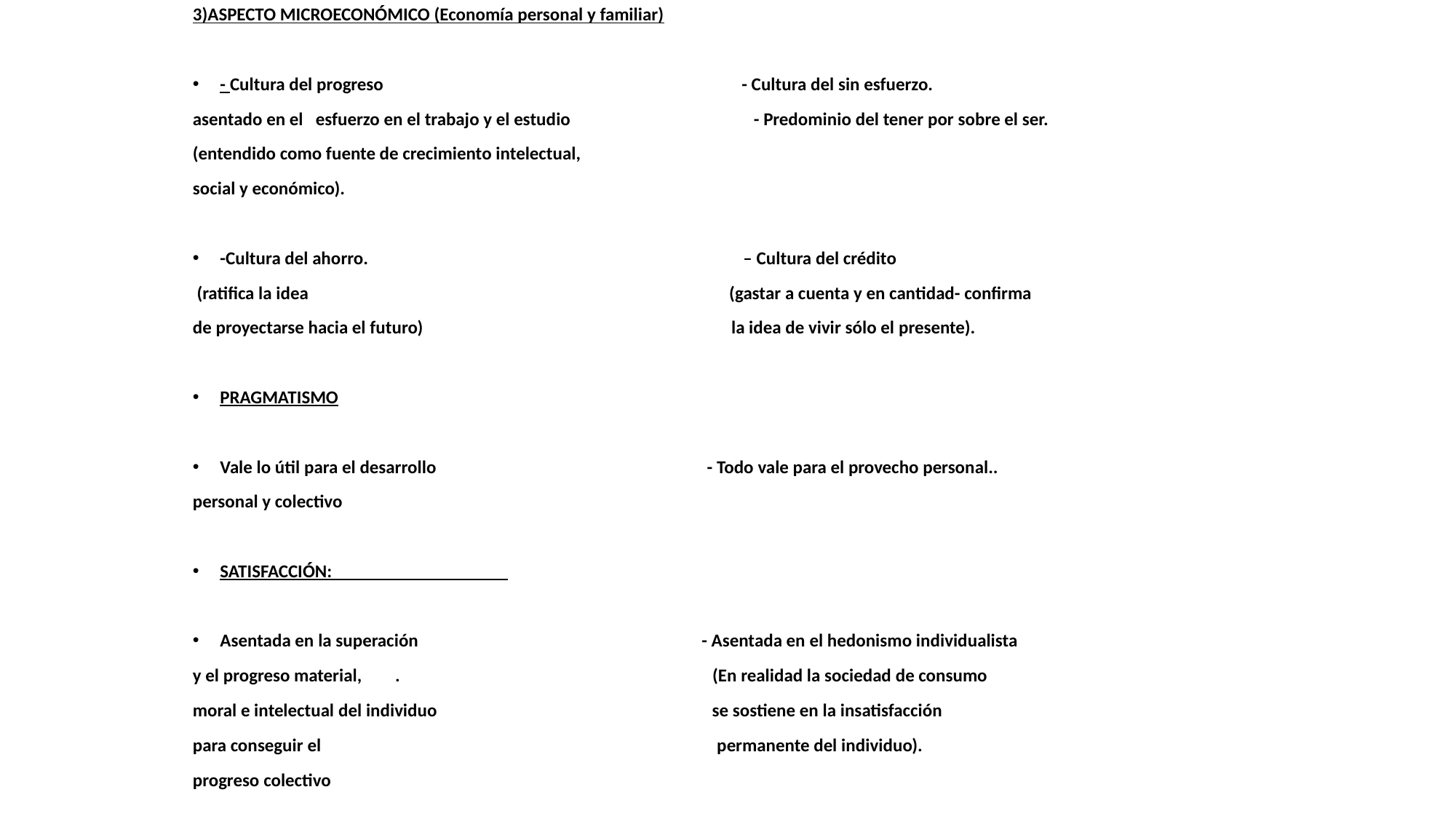

3)ASPECTO MICROECONÓMICO (Economía personal y familiar)

- Cultura del progreso                                                                                      - Cultura del sin esfuerzo.
asentado en el   esfuerzo en el trabajo y el estudio                                            - Predominio del tener por sobre el ser.
(entendido como fuente de crecimiento intelectual,
social y económico).

-Cultura del ahorro.                                                                                          – Cultura del crédito
 (ratifica la idea                                                                                                     (gastar a cuenta y en cantidad- confirma
de proyectarse hacia el futuro)                                                                          la idea de vivir sólo el presente).

PRAGMATISMO

Vale lo útil para el desarrollo                                                                 - Todo vale para el provecho personal..
personal y colectivo

SATISFACCIÓN:

Asentada en la superación                                                                    - Asentada en el hedonismo individualista
y el progreso material,        .                                                                           (En realidad la sociedad de consumo
moral e intelectual del individuo                                                                  se sostiene en la insatisfacción
para conseguir el                                                                                               permanente del individuo).
progreso colectivo